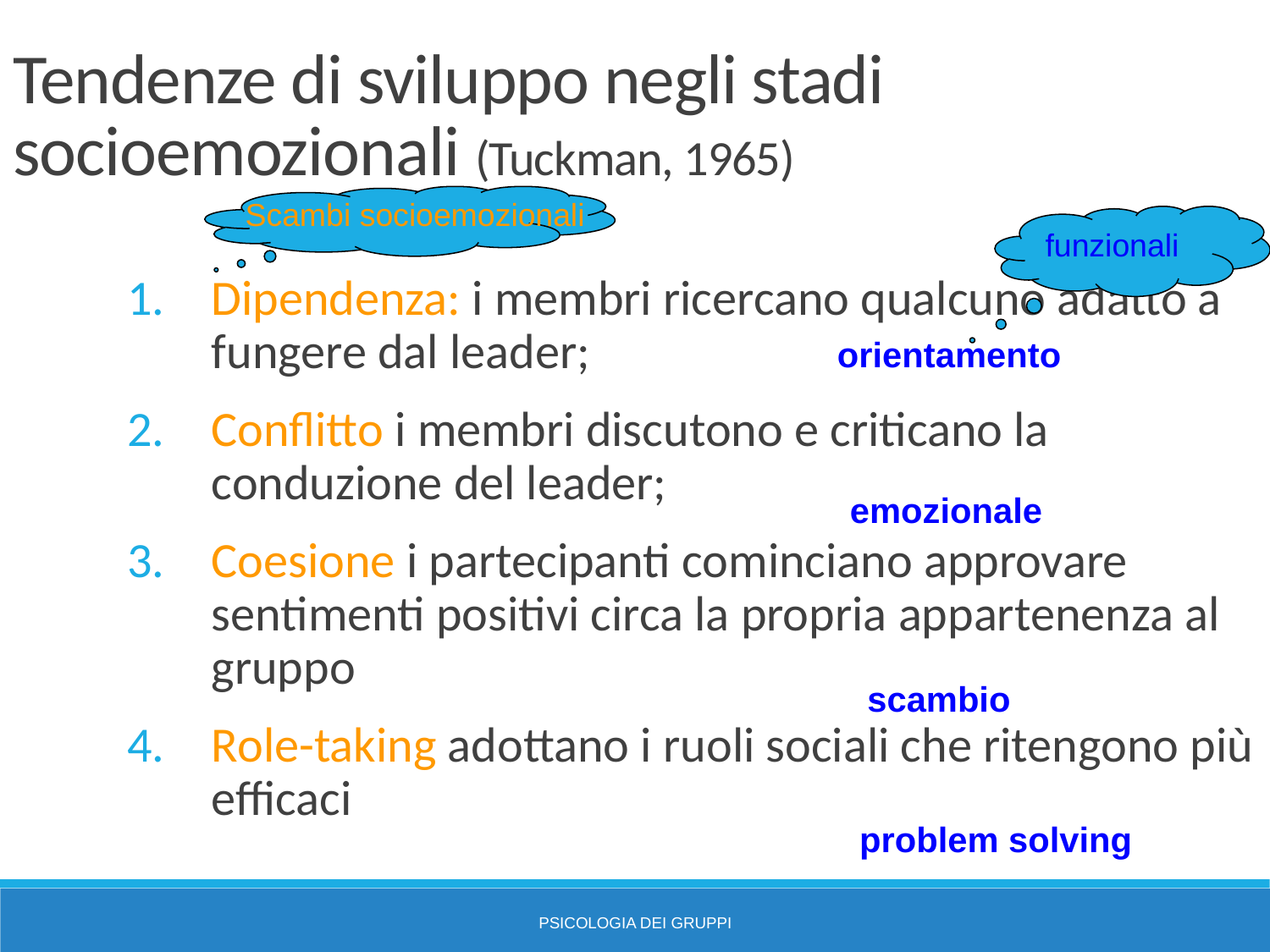

Tendenze di sviluppo negli stadi socioemozionali (Tuckman, 1965)

Scambi socioemozionali

funzionali
Dipendenza: i membri ricercano qualcuno adatto a fungere dal leader;
Conflitto i membri discutono e criticano la conduzione del leader;
Coesione i partecipanti cominciano approvare sentimenti positivi circa la propria appartenenza al gruppo
Role-taking adottano i ruoli sociali che ritengono più efficaci

orientamento
emozionale
scambio
problem solving
Psicologia dei gruppi